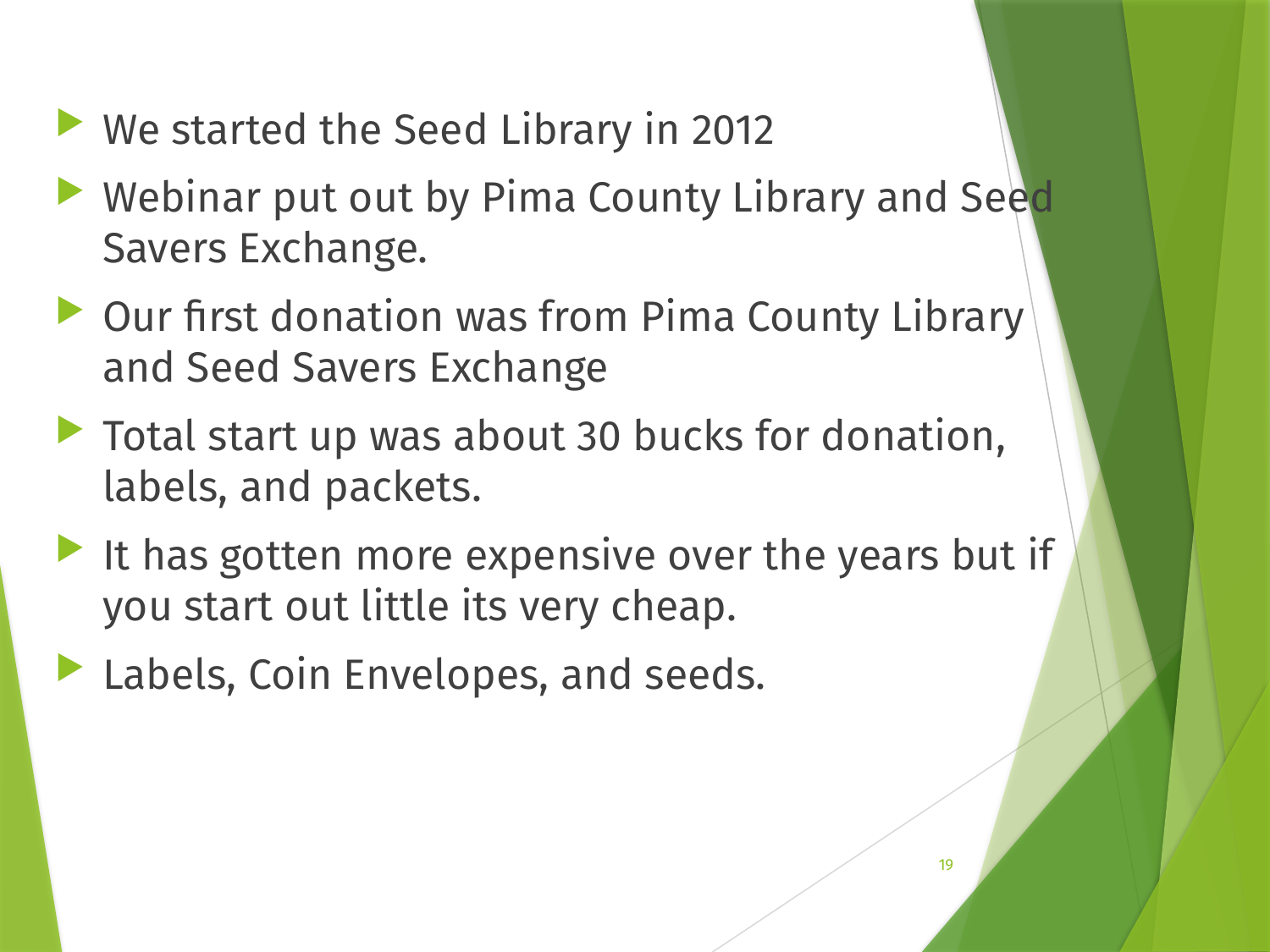

We started the Seed Library in 2012
Webinar put out by Pima County Library and Seed Savers Exchange.
Our first donation was from Pima County Library and Seed Savers Exchange
Total start up was about 30 bucks for donation, labels, and packets.
It has gotten more expensive over the years but if you start out little its very cheap.
Labels, Coin Envelopes, and seeds.

19